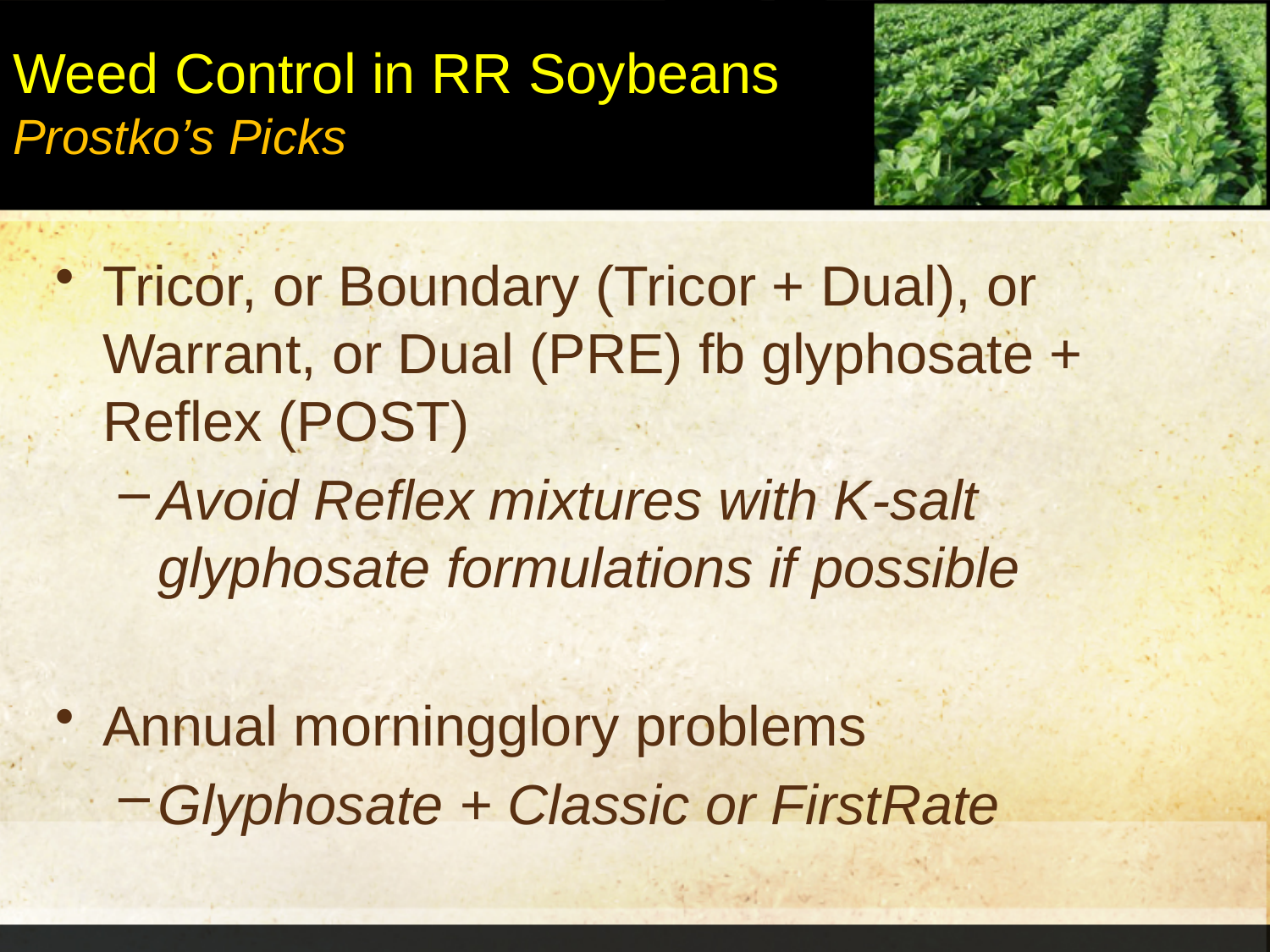

# Weed Control in RR Soybeans Prostko’s Picks
Tricor, or Boundary (Tricor + Dual), or Warrant, or Dual (PRE) fb glyphosate + Reflex (POST)
Avoid Reflex mixtures with K-salt glyphosate formulations if possible

Annual morningglory problems
Glyphosate + Classic or FirstRate